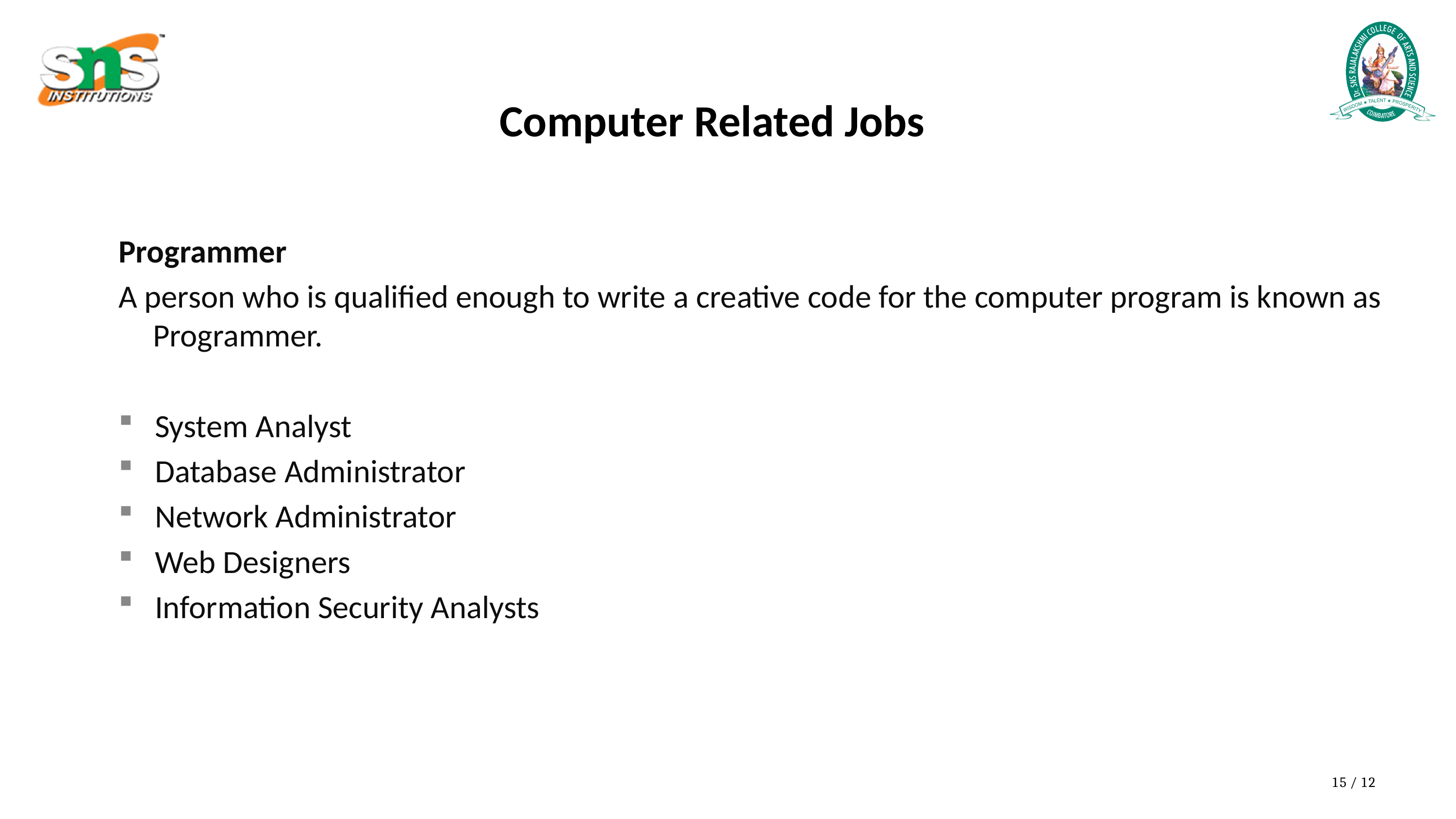

# Computer Related Jobs
Programmer
A person who is qualified enough to write a creative code for the computer program is known as Programmer.

System Analyst
Database Administrator
Network Administrator
Web Designers
Information Security Analysts

15 / 12